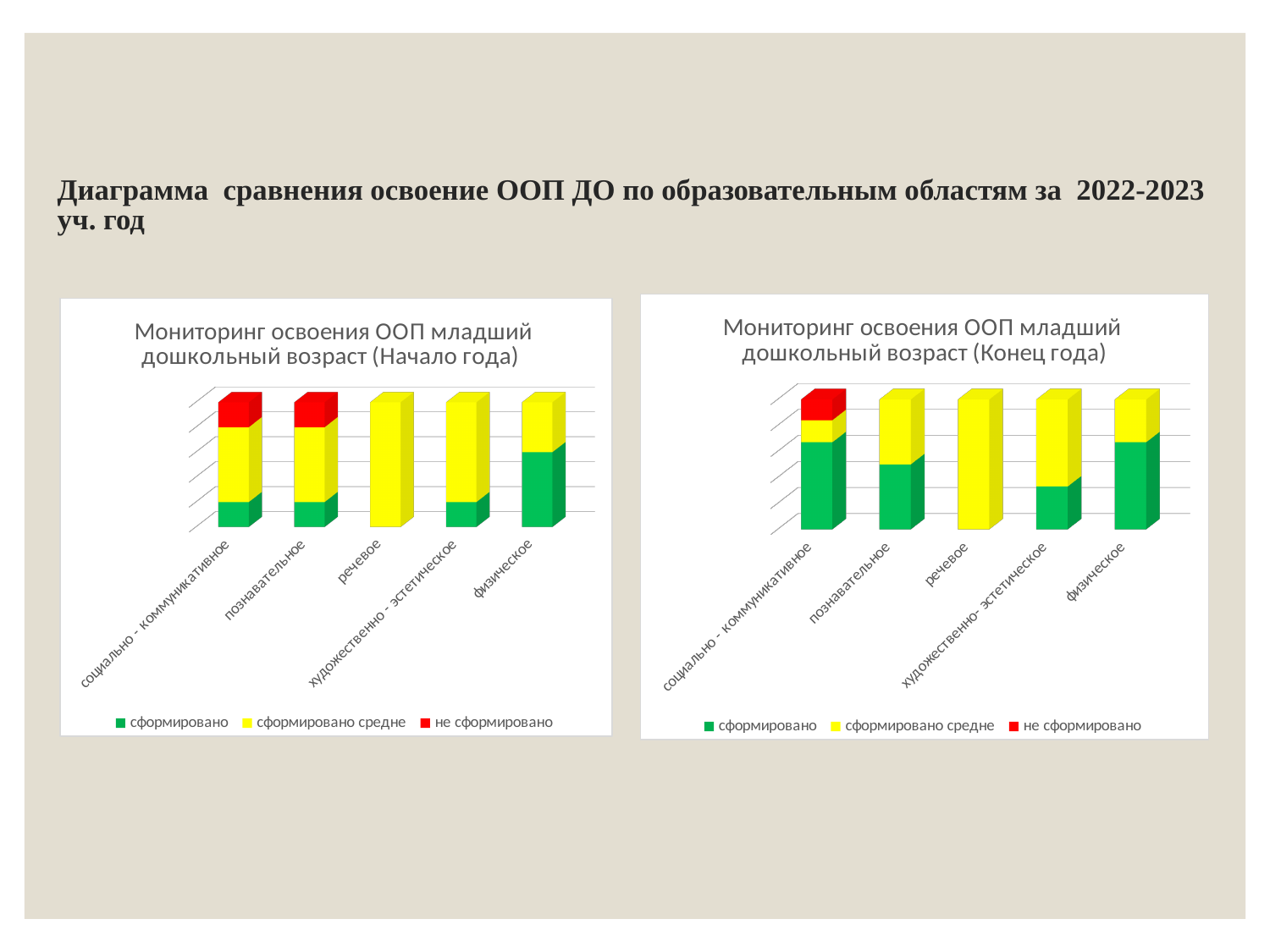

# Диаграмма  сравнения освоение ООП ДО по образовательным областям за  2022-2023 уч. год

[unsupported chart]

[unsupported chart]